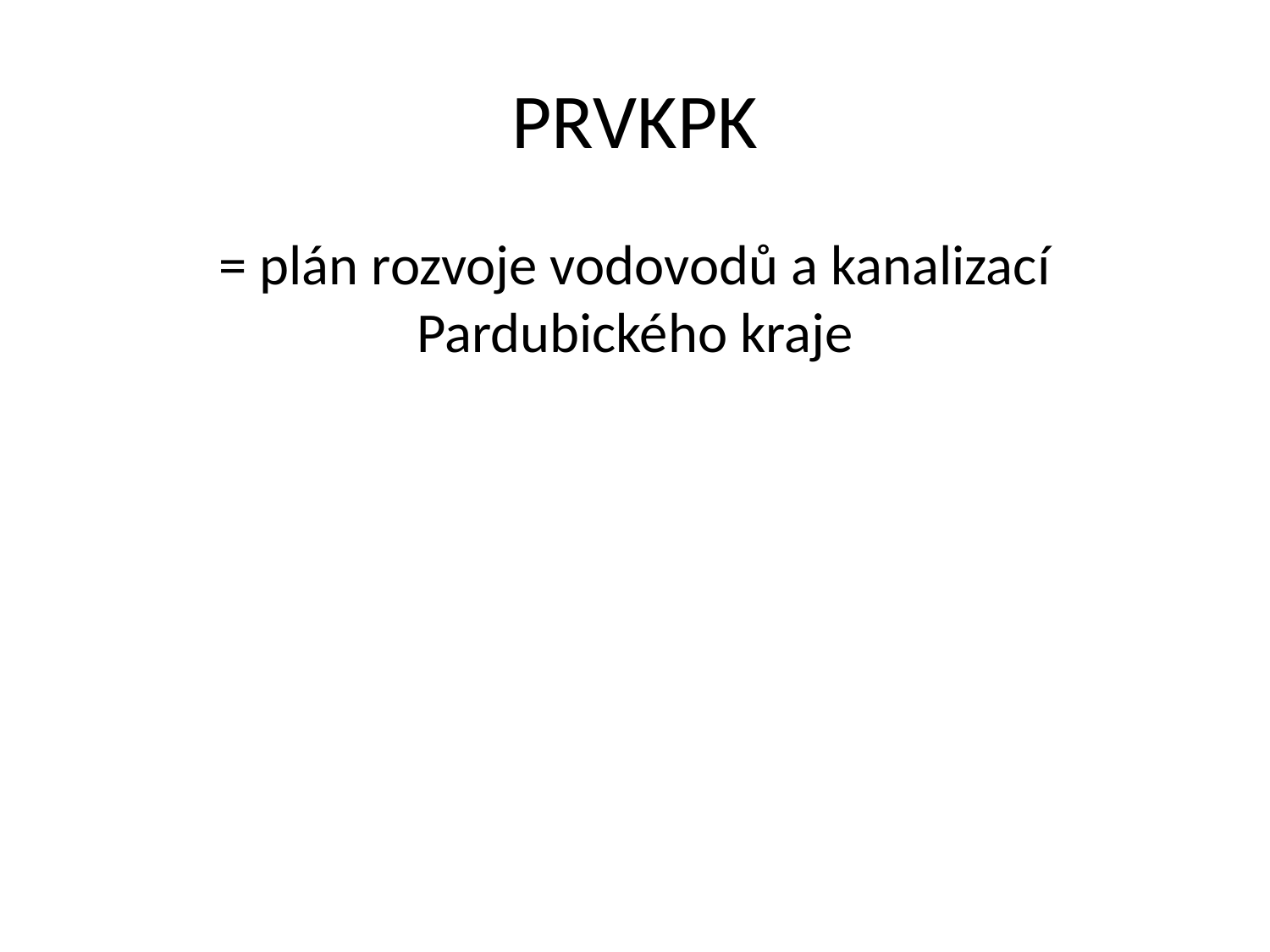

# PRVKPK
= plán rozvoje vodovodů a kanalizací Pardubického kraje